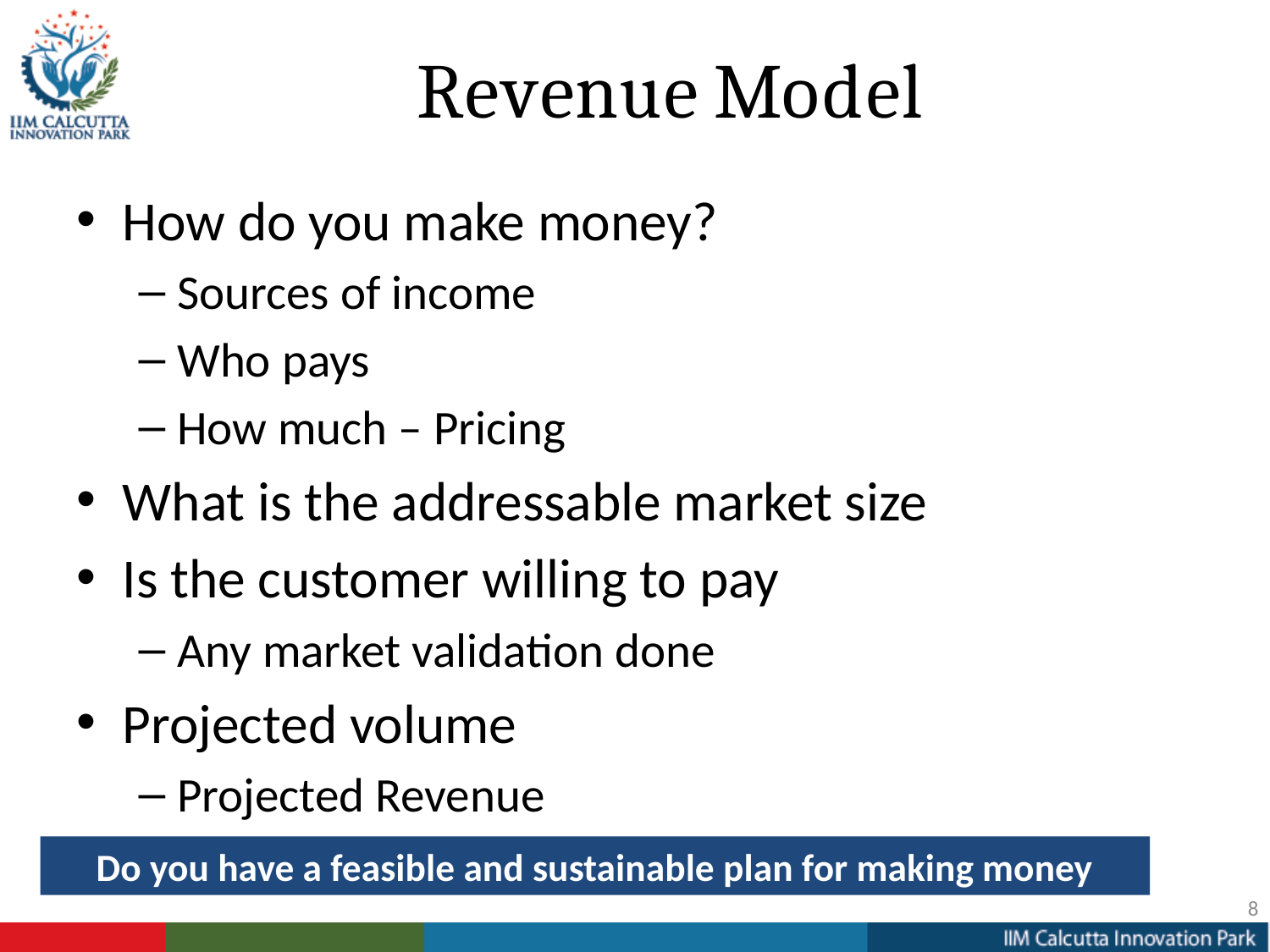

# Revenue Model
How do you make money?
Sources of income
Who pays
How much – Pricing
What is the addressable market size
Is the customer willing to pay
Any market validation done
Projected volume
Projected Revenue

Do you have a feasible and sustainable plan for making money
8